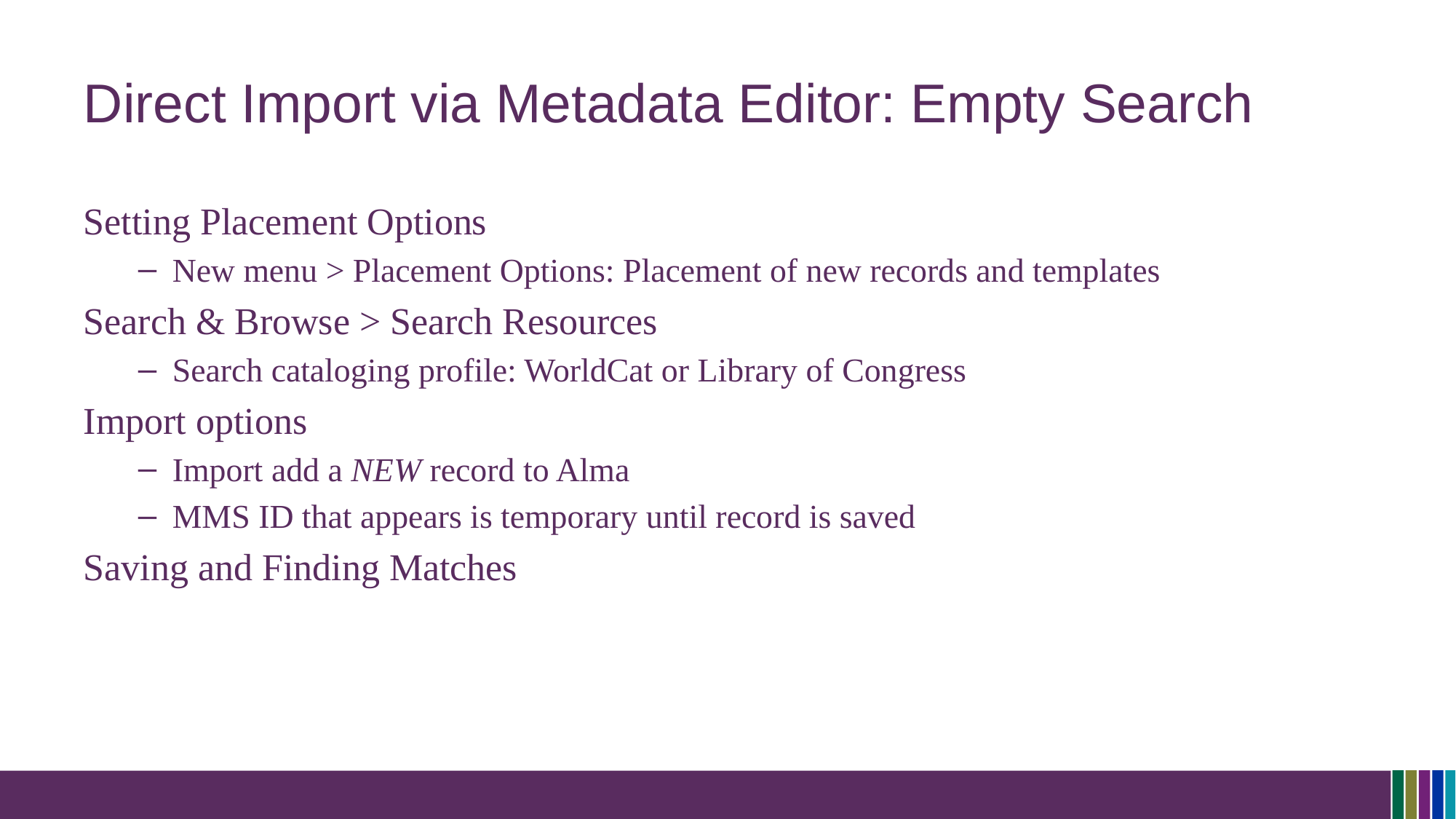

# Direct Import via Metadata Editor: Empty Search
Setting Placement Options
New menu > Placement Options: Placement of new records and templates
Search & Browse > Search Resources
Search cataloging profile: WorldCat or Library of Congress
Import options
Import add a NEW record to Alma
MMS ID that appears is temporary until record is saved
Saving and Finding Matches